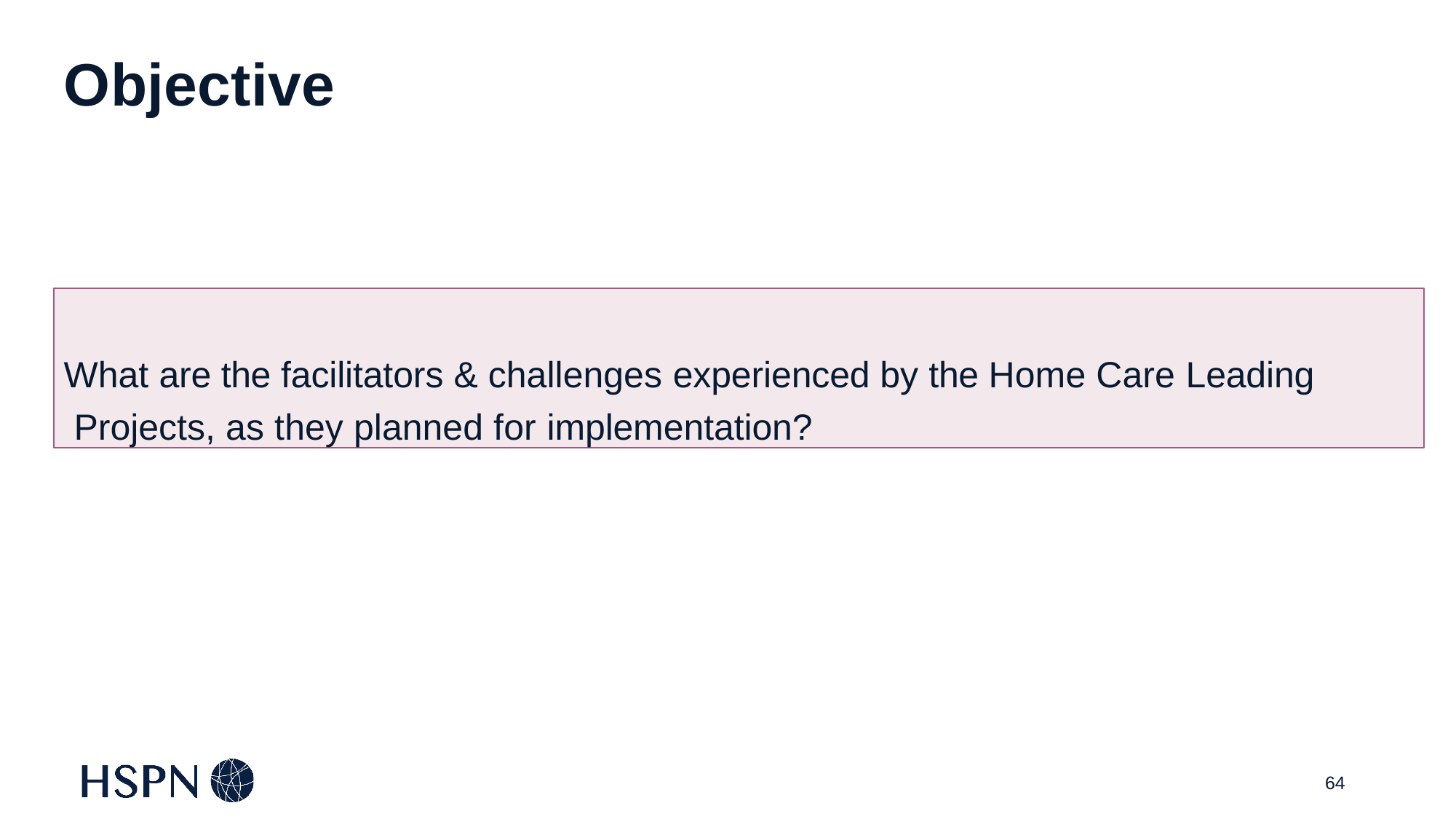

Objective

What are the facilitators & challenges experienced by the Home Care Leading  Projects, as they planned for implementation?
64